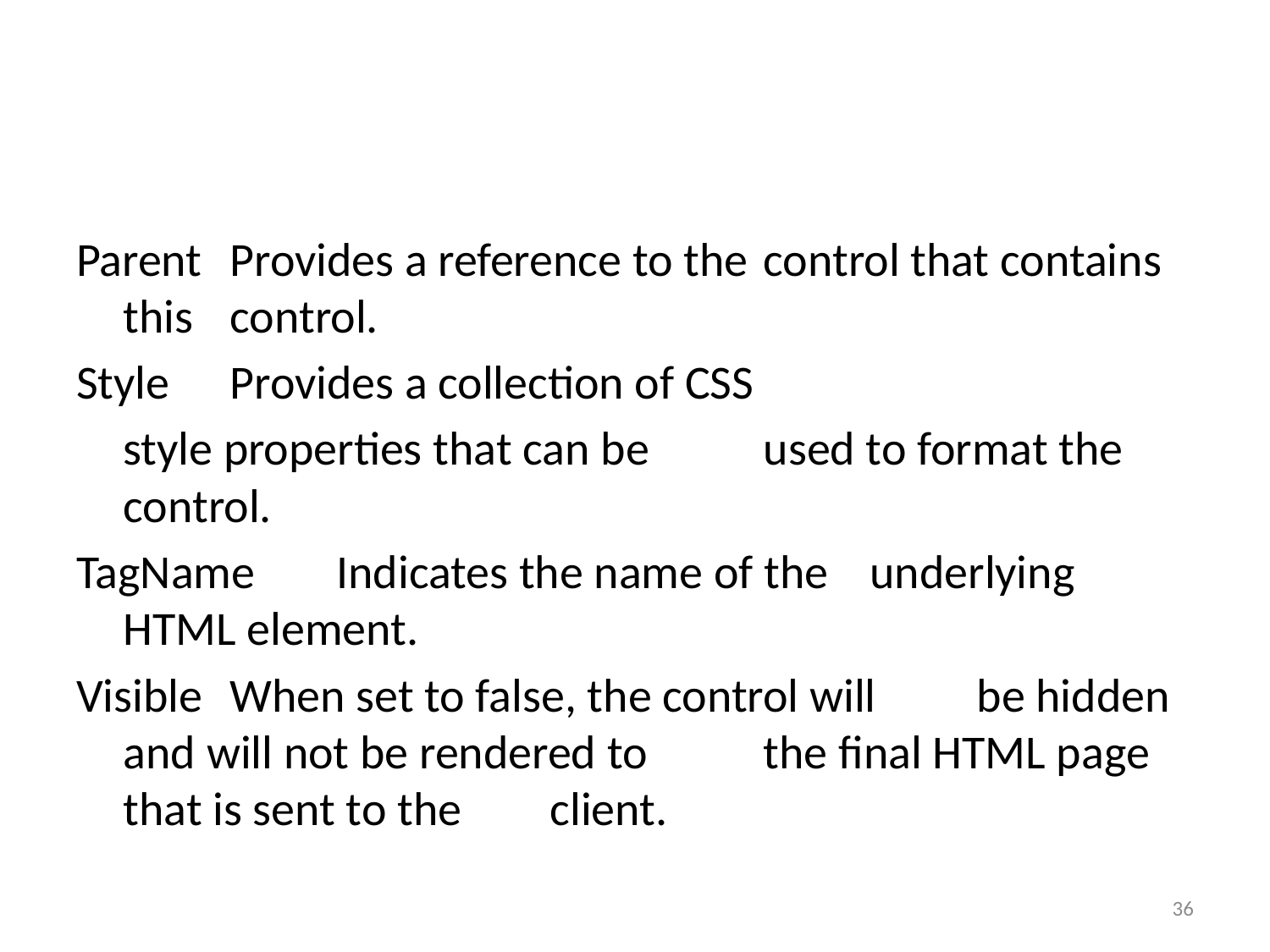

#
Parent		Provides a reference to the 				control that contains this 					control.
Style		Provides a collection of CSS
			style properties that can be 				used to format the control.
TagName	Indicates the name of the 					underlying HTML element.
Visible	When set to false, the control will 			be hidden and will not be rendered to 			the final HTML page that is sent to the 			client.
36